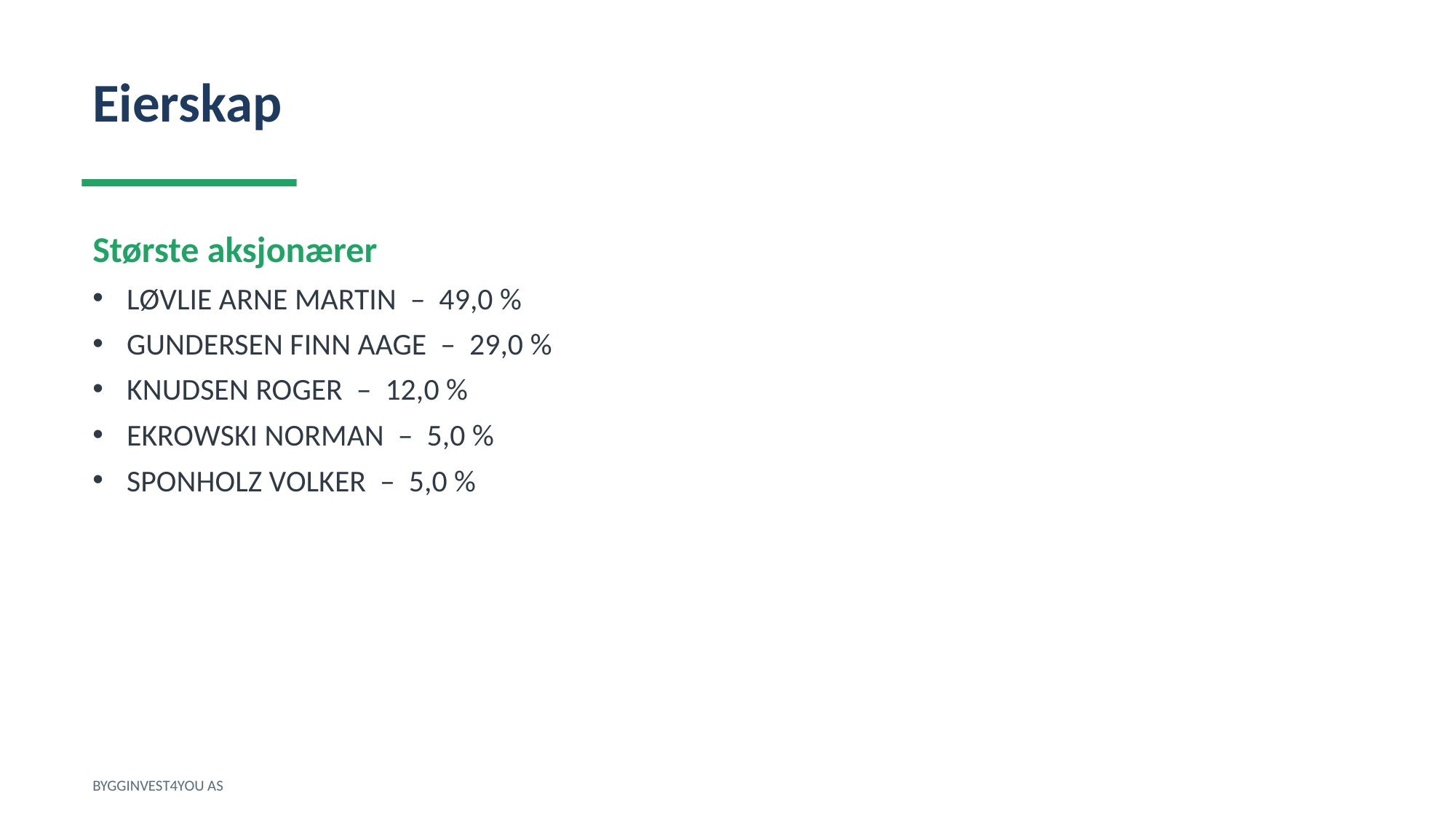

Eierskap

Største aksjonærer
LØVLIE ARNE MARTIN  –  49,0 %
GUNDERSEN FINN AAGE  –  29,0 %
KNUDSEN ROGER  –  12,0 %
EKROWSKI NORMAN  –  5,0 %
SPONHOLZ VOLKER  –  5,0 %
BYGGINVEST4YOU AS